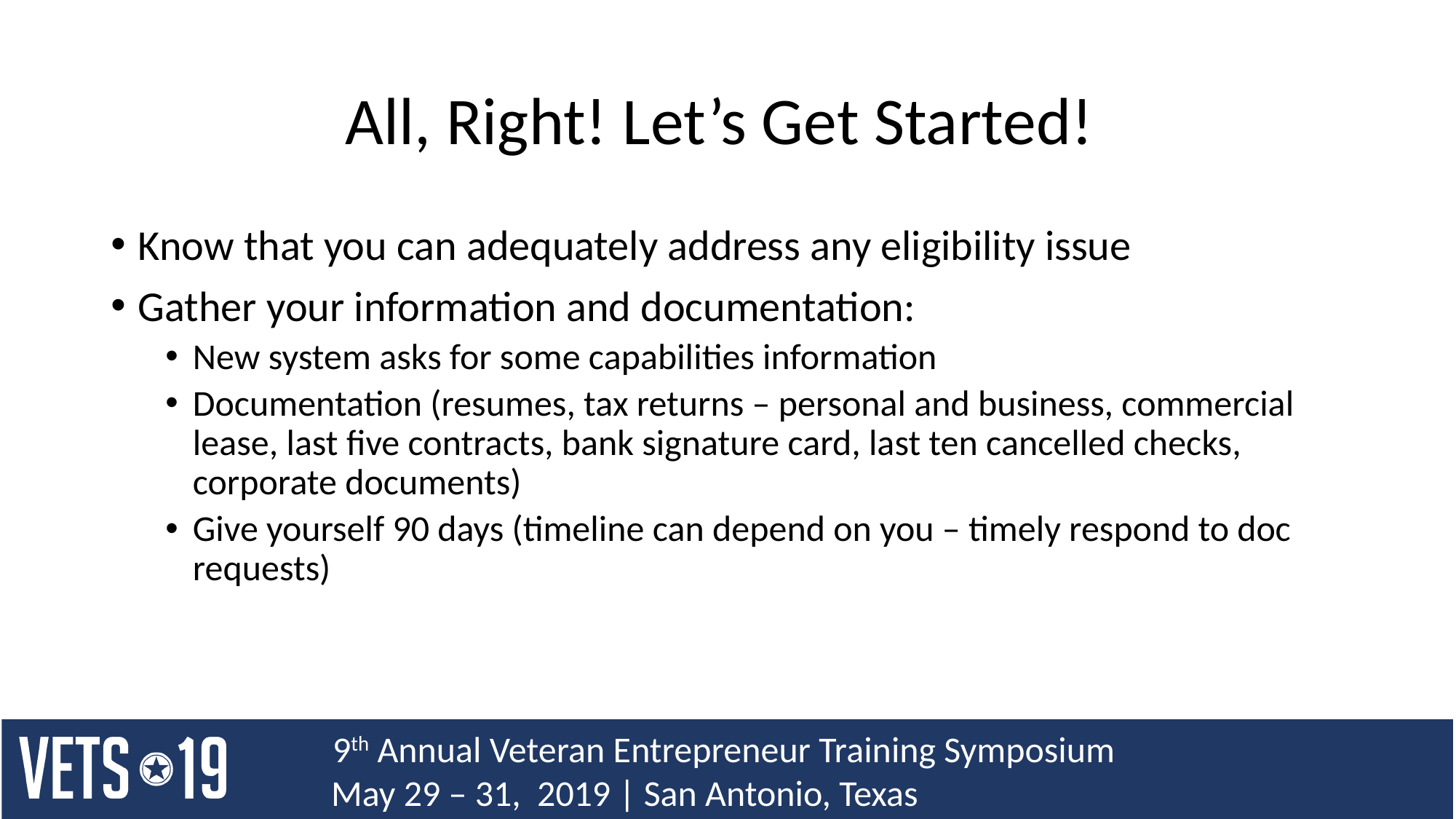

# All, Right! Let’s Get Started!
Know that you can adequately address any eligibility issue
Gather your information and documentation:
New system asks for some capabilities information
Documentation (resumes, tax returns – personal and business, commercial lease, last five contracts, bank signature card, last ten cancelled checks, corporate documents)
Give yourself 90 days (timeline can depend on you – timely respond to doc requests)